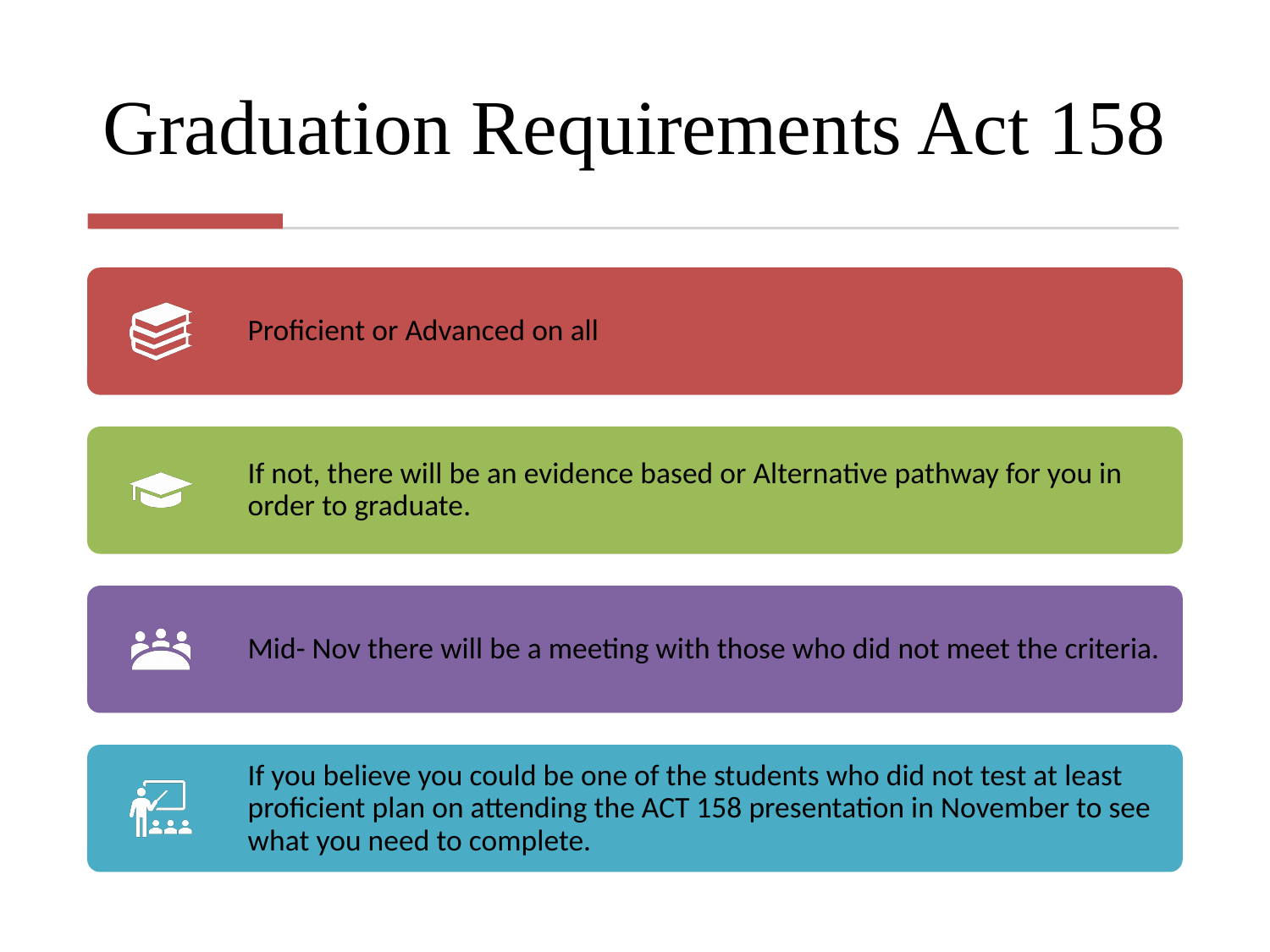

# Graduation Requirements Act 158

Proficient or Advanced on all
If not, there will be an evidence based or Alternative pathway for you in order to graduate.
Mid- Nov there will be a meeting with those who did not meet the criteria.
If you believe you could be one of the students who did not test at least proficient plan on attending the ACT 158 presentation in November to see what you need to complete.